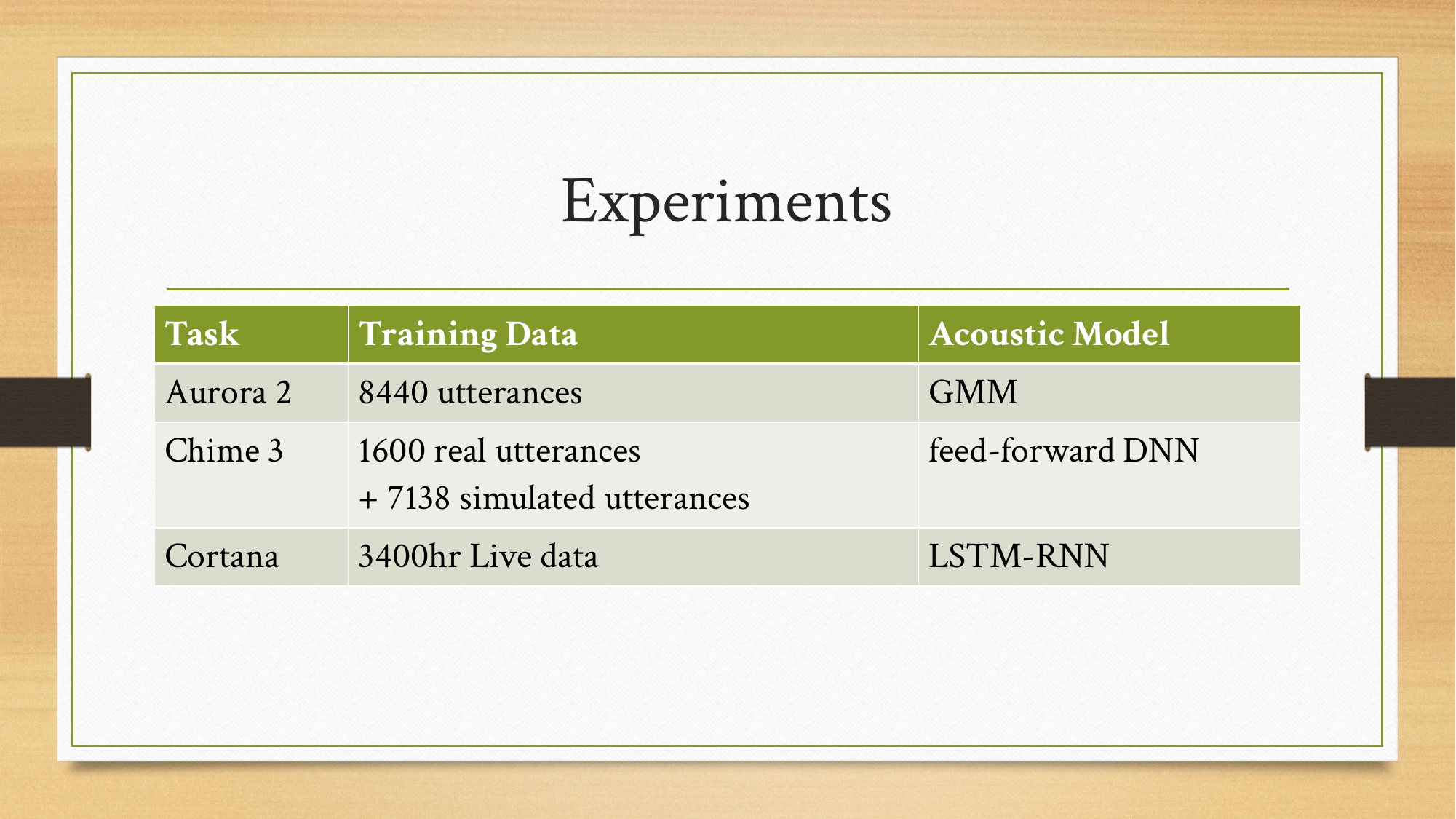

# Experiments
| Task | Training Data | Acoustic Model |
| --- | --- | --- |
| Aurora 2 | 8440 utterances | GMM |
| Chime 3 | 1600 real utterances + 7138 simulated utterances | feed-forward DNN |
| Cortana | 3400hr Live data | LSTM-RNN |